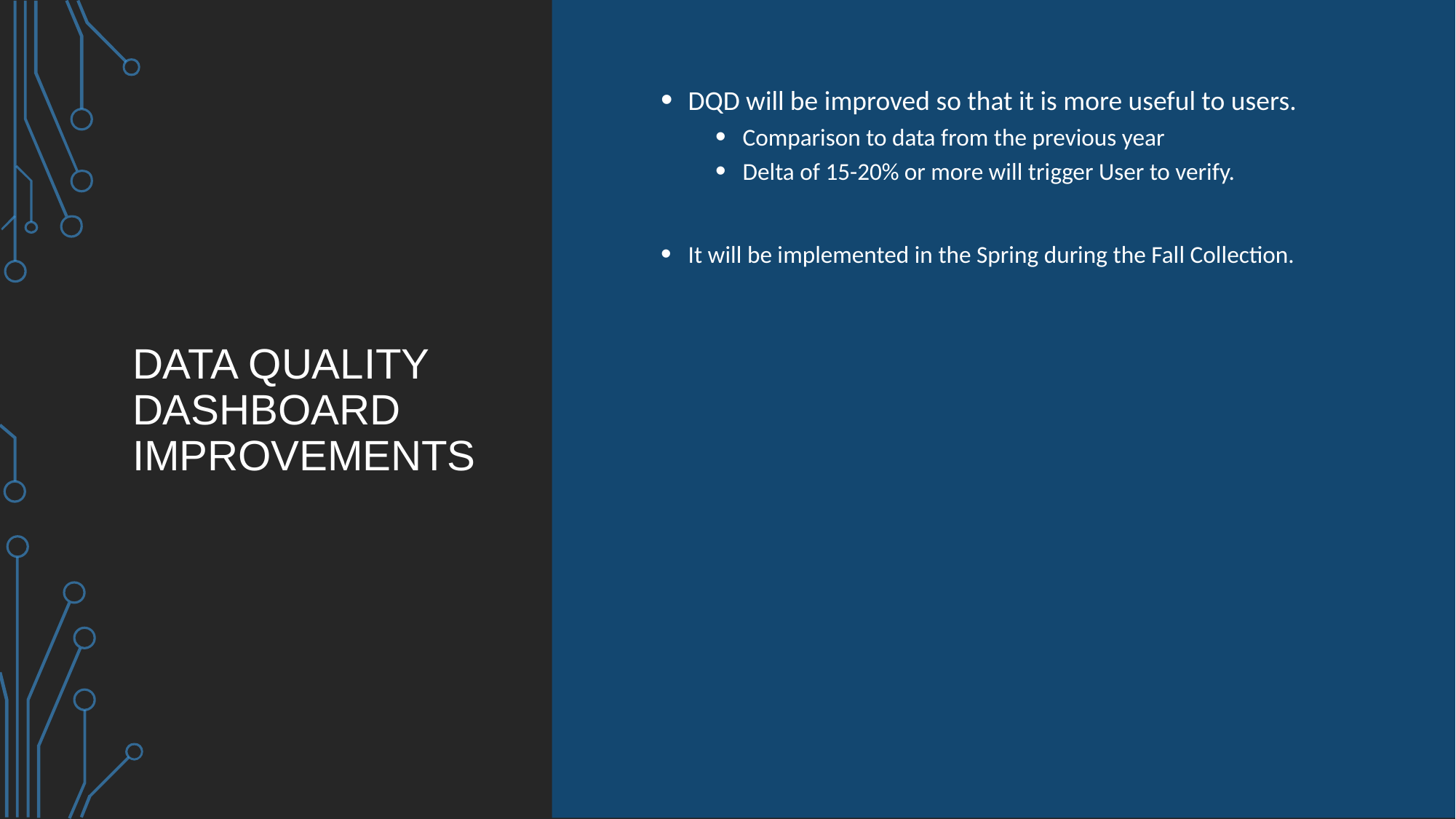

DQD will be improved so that it is more useful to users.
Comparison to data from the previous year
Delta of 15-20% or more will trigger User to verify.

It will be implemented in the Spring during the Fall Collection.

# Data Quality Dashboard Improvements